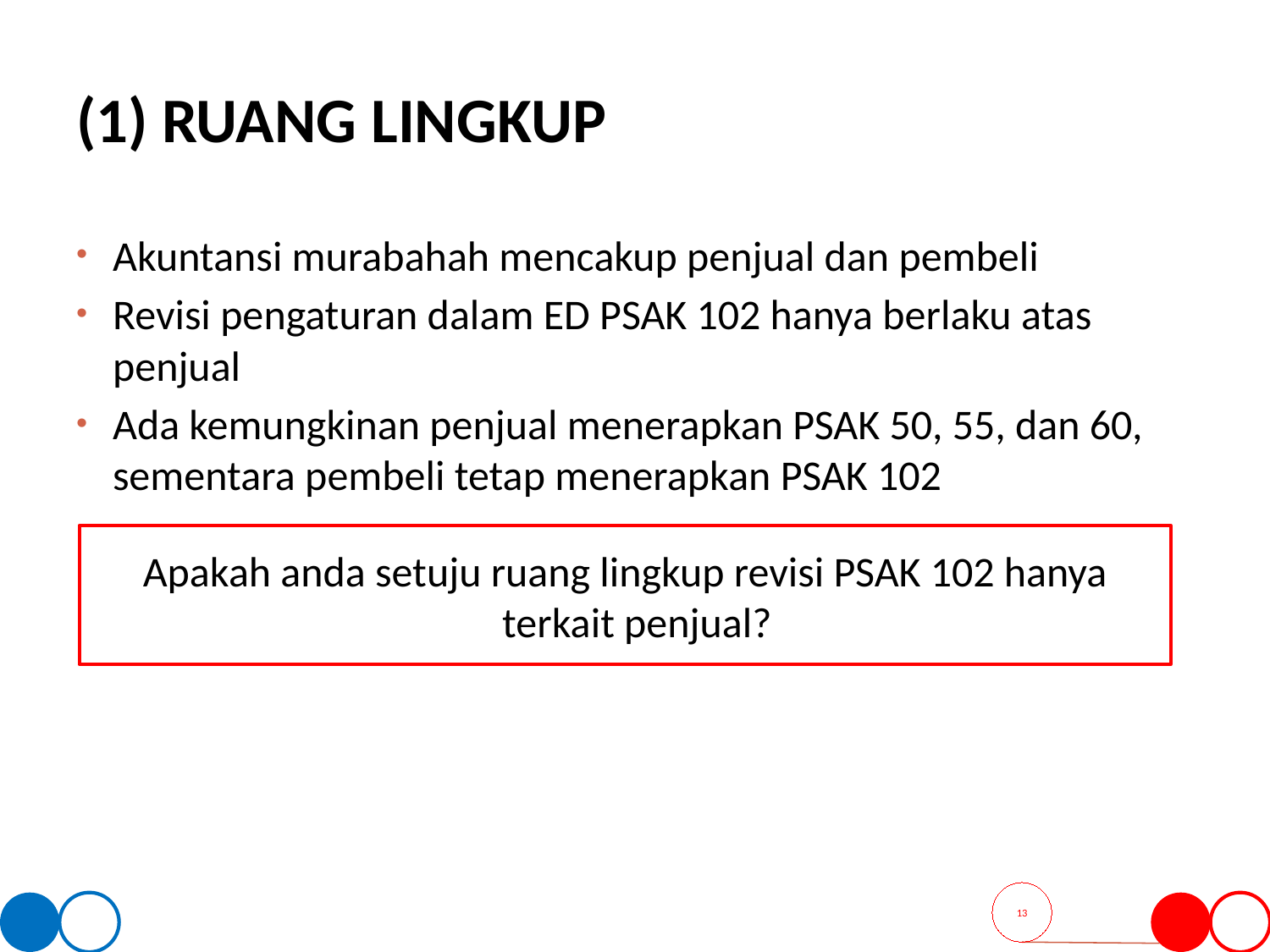

# (1) Ruang Lingkup
Akuntansi murabahah mencakup penjual dan pembeli
Revisi pengaturan dalam ED PSAK 102 hanya berlaku atas penjual
Ada kemungkinan penjual menerapkan PSAK 50, 55, dan 60, sementara pembeli tetap menerapkan PSAK 102
Apakah anda setuju ruang lingkup revisi PSAK 102 hanya terkait penjual?
13